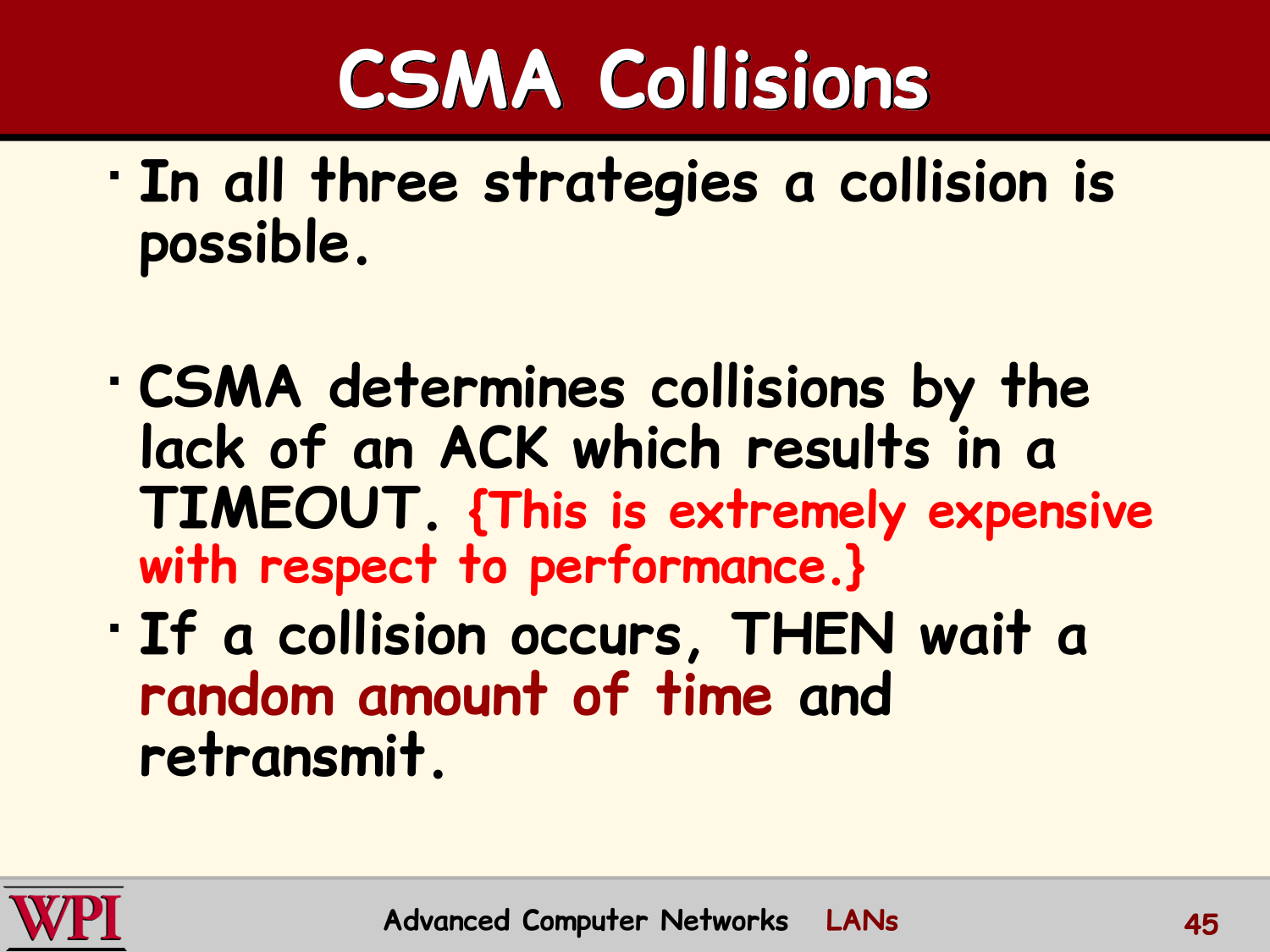

# CSMA Collisions
In all three strategies a collision is possible.

CSMA determines collisions by the lack of an ACK which results in a TIMEOUT. {This is extremely expensive with respect to performance.}
If a collision occurs, THEN wait a random amount of time and retransmit.
Advanced Computer Networks   LANs
45